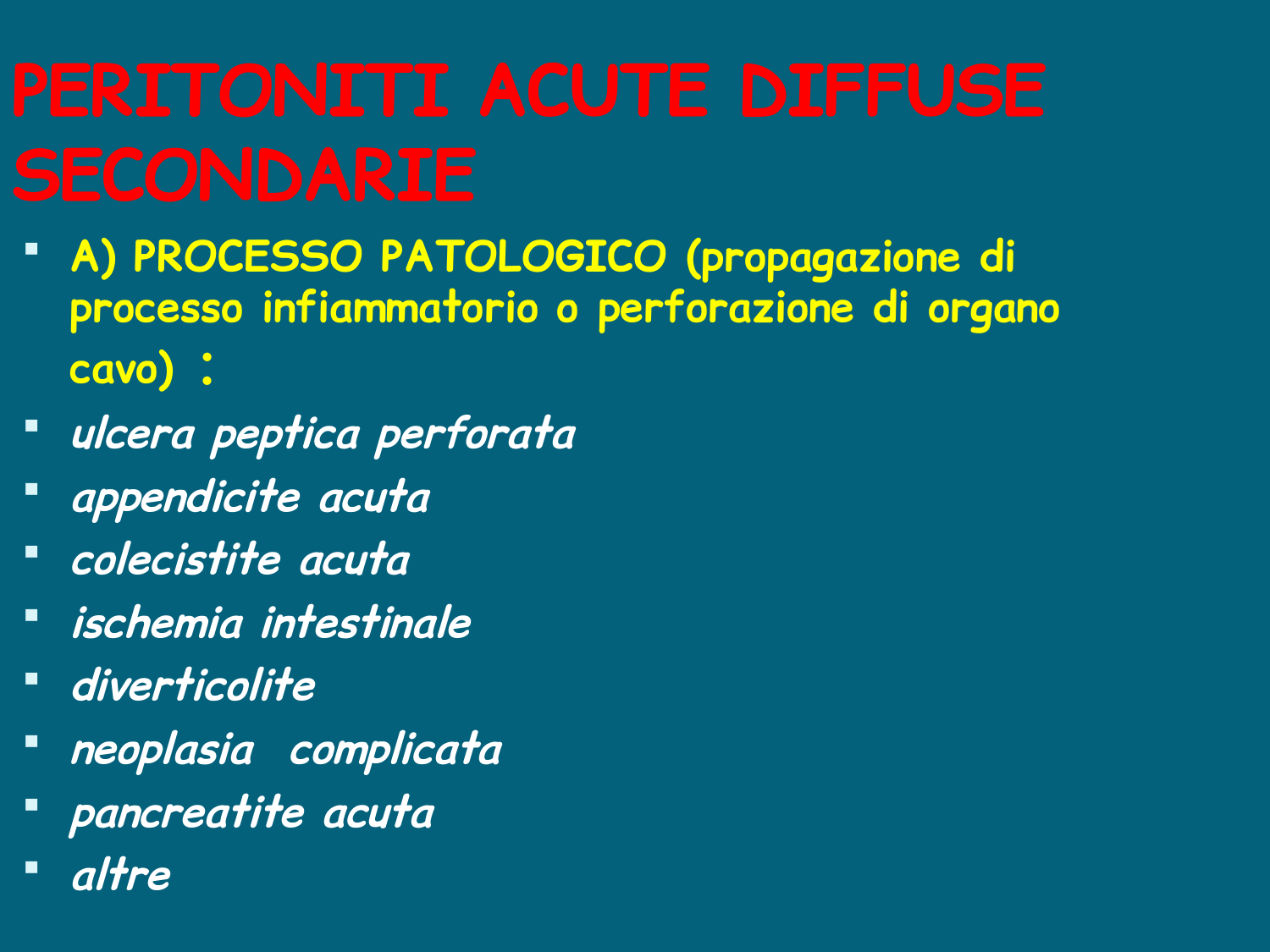

PERITONITI ACUTE DIFFUSE SECONDARIE
A) PROCESSO PATOLOGICO (propagazione di processo infiammatorio o perforazione di organo cavo) :
ulcera peptica perforata
appendicite acuta
colecistite acuta
ischemia intestinale
diverticolite
neoplasia  complicata
pancreatite acuta
altre